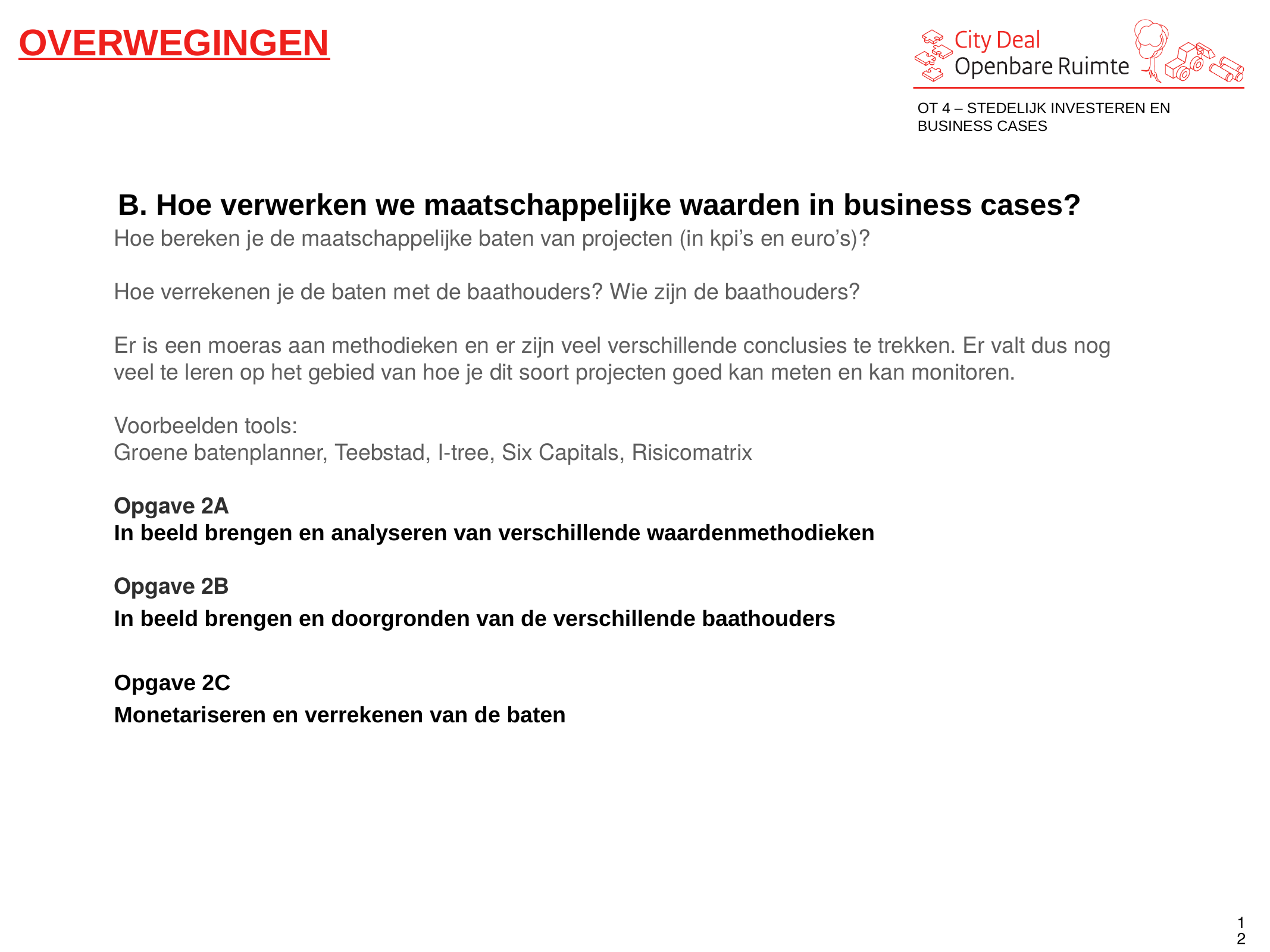

OVERWEGINGEN
OT 4 – STEDELIJK INVESTEREN EN BUSINESS CASES

B. Hoe verwerken we maatschappelijke waarden in business cases?
Hoe bereken je de maatschappelijke baten van projecten (in kpi’s en euro’s)?

Hoe verrekenen je de baten met de baathouders? Wie zijn de baathouders?

Er is een moeras aan methodieken en er zijn veel verschillende conclusies te trekken. Er valt dus nog veel te leren op het gebied van hoe je dit soort projecten goed kan meten en kan monitoren.

Voorbeelden tools:
Groene batenplanner, Teebstad, I-tree, Six Capitals, Risicomatrix

Opgave 2A
In beeld brengen en analyseren van verschillende waardenmethodieken

Opgave 2B
In beeld brengen en doorgronden van de verschillende baathouders

Opgave 2C
Monetariseren en verrekenen van de baten

12